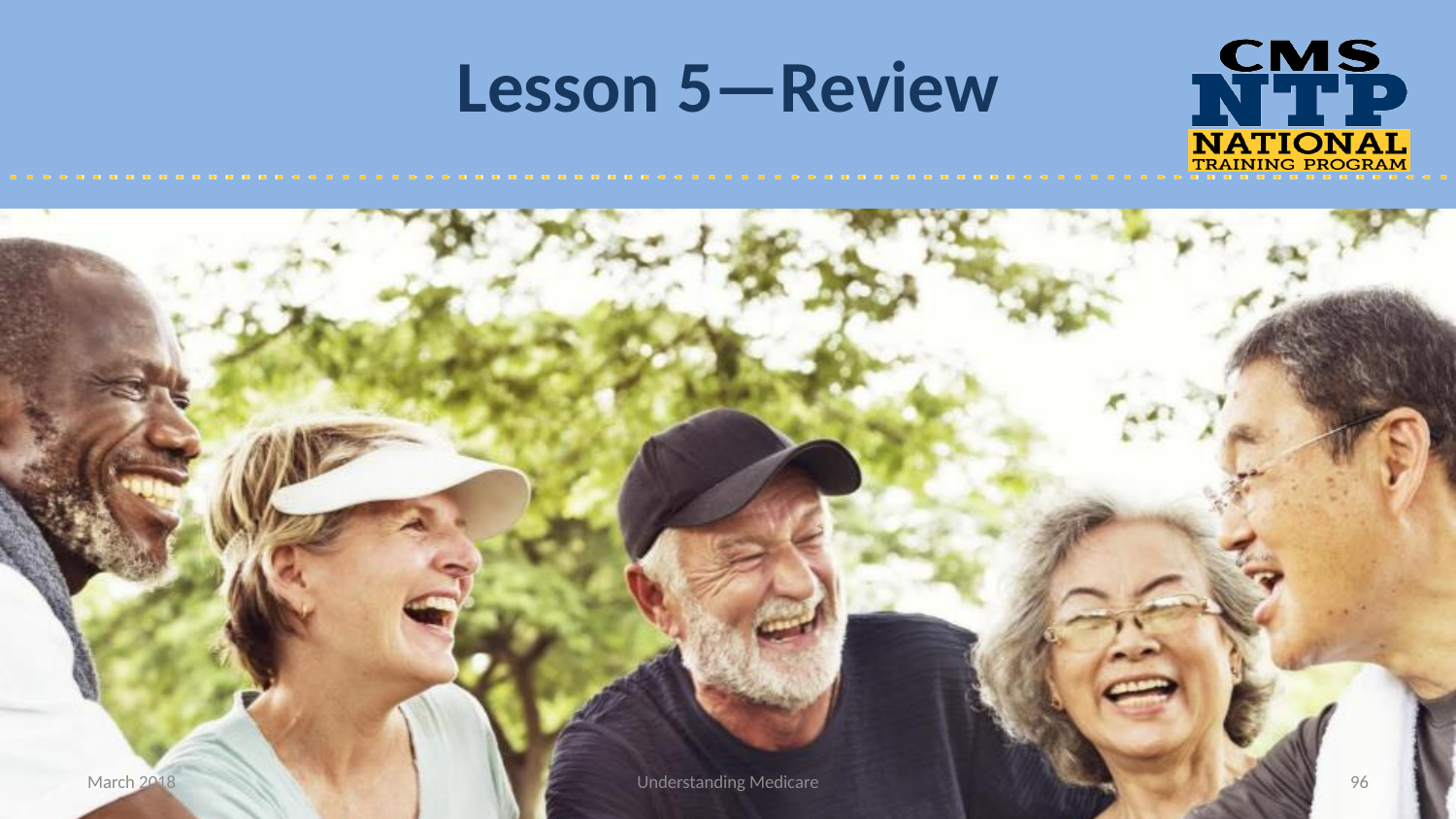

# Lesson 5—Review
March 2018
Understanding Medicare
96